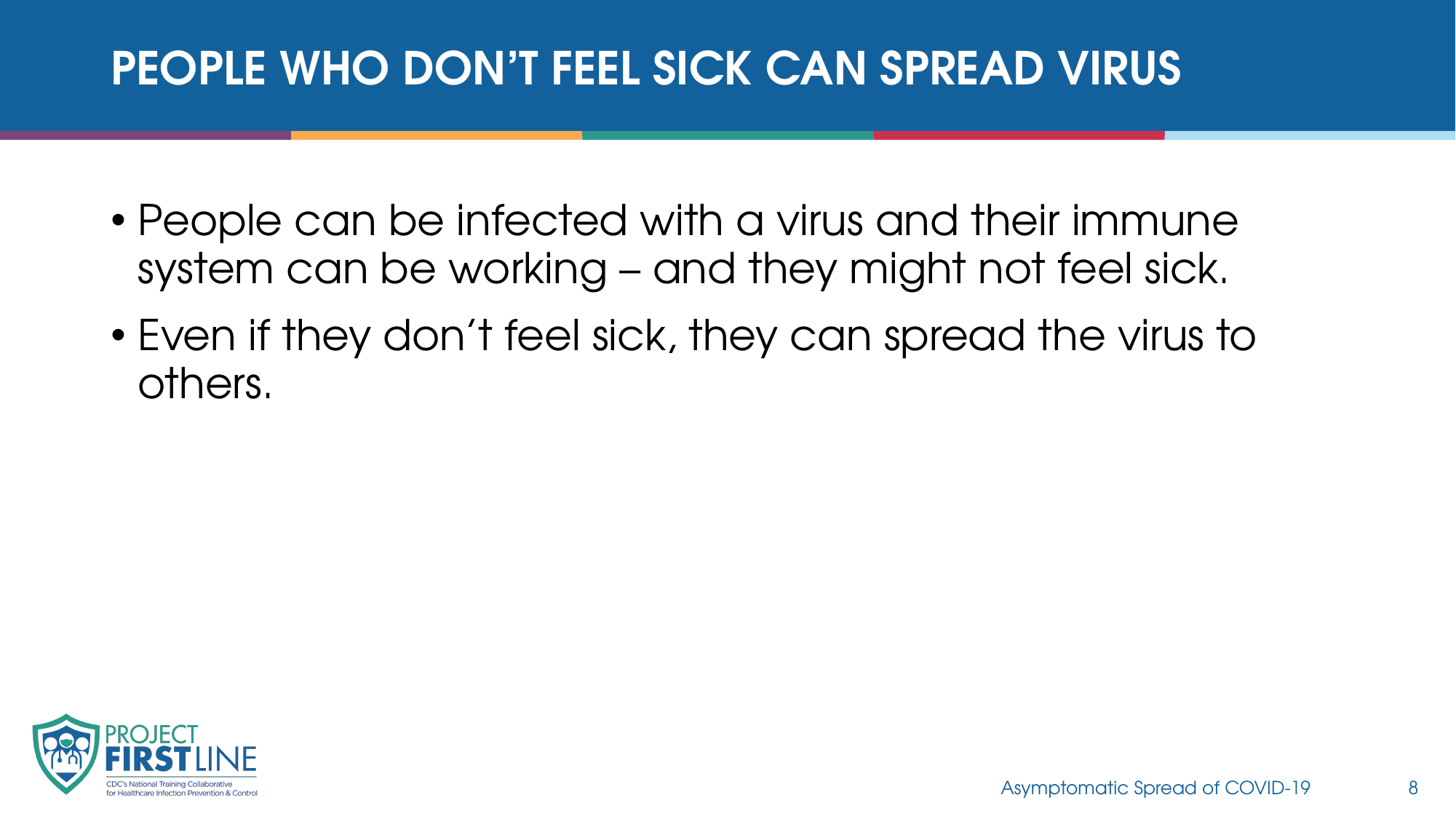

# People who don’t feel sick can spread virus
People can be infected with a virus and their immune system can be working – and they might not feel sick.
Even if they don’t feel sick, they can spread the virus to others.
Asymptomatic Spread of COVID-19
8